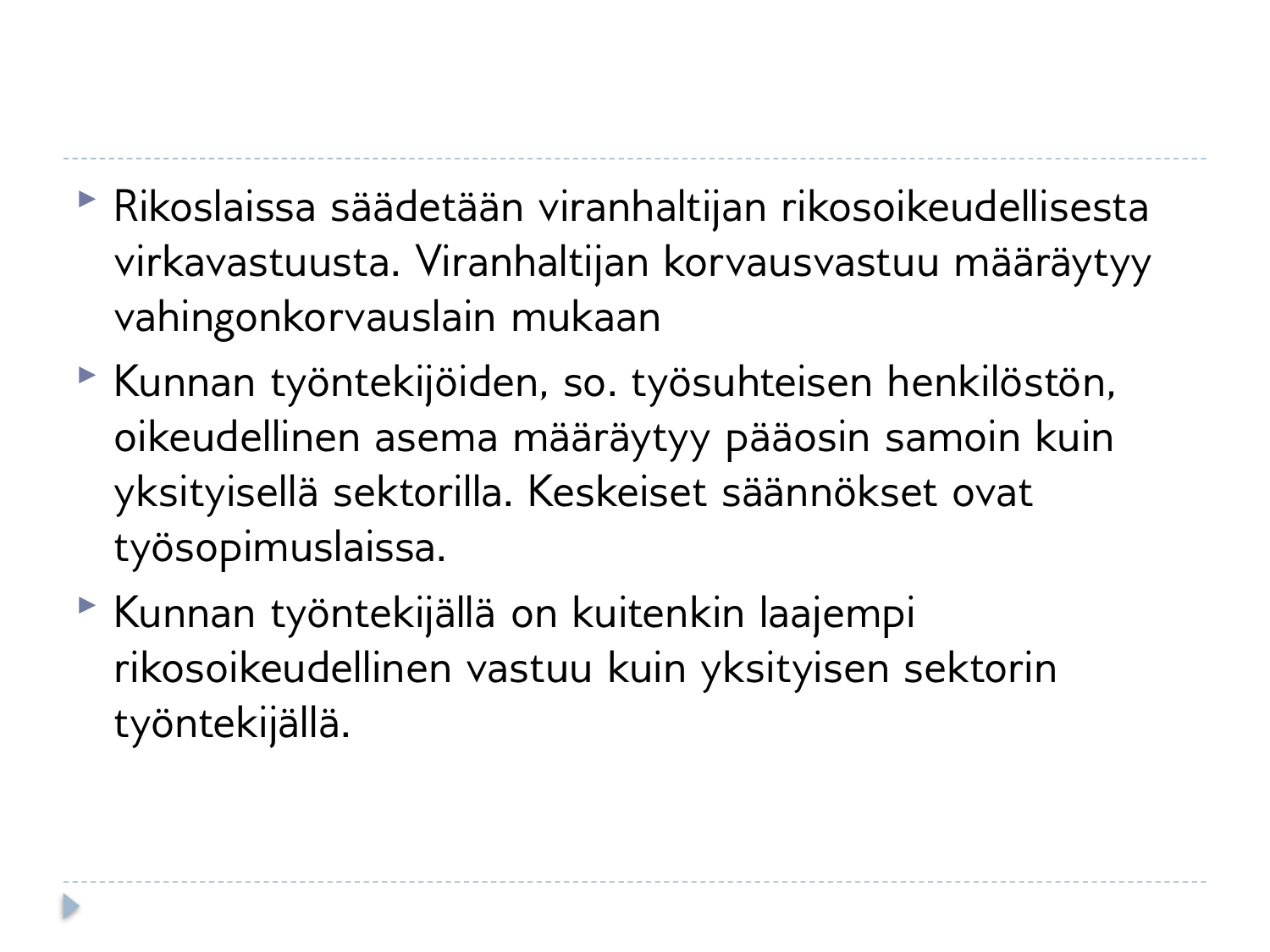

#
Rikoslaissa säädetään viranhaltijan rikosoikeudellisesta virkavastuusta. Viranhaltijan korvausvastuu määräytyy vahingonkorvauslain mukaan
Kunnan työntekijöiden, so. työsuhteisen henkilöstön, oikeudellinen asema määräytyy pääosin samoin kuin yksityisellä sektorilla. Keskeiset säännökset ovat työsopimuslaissa.
Kunnan työntekijällä on kuitenkin laajempi rikosoikeudellinen vastuu kuin yksityisen sektorin työntekijällä.